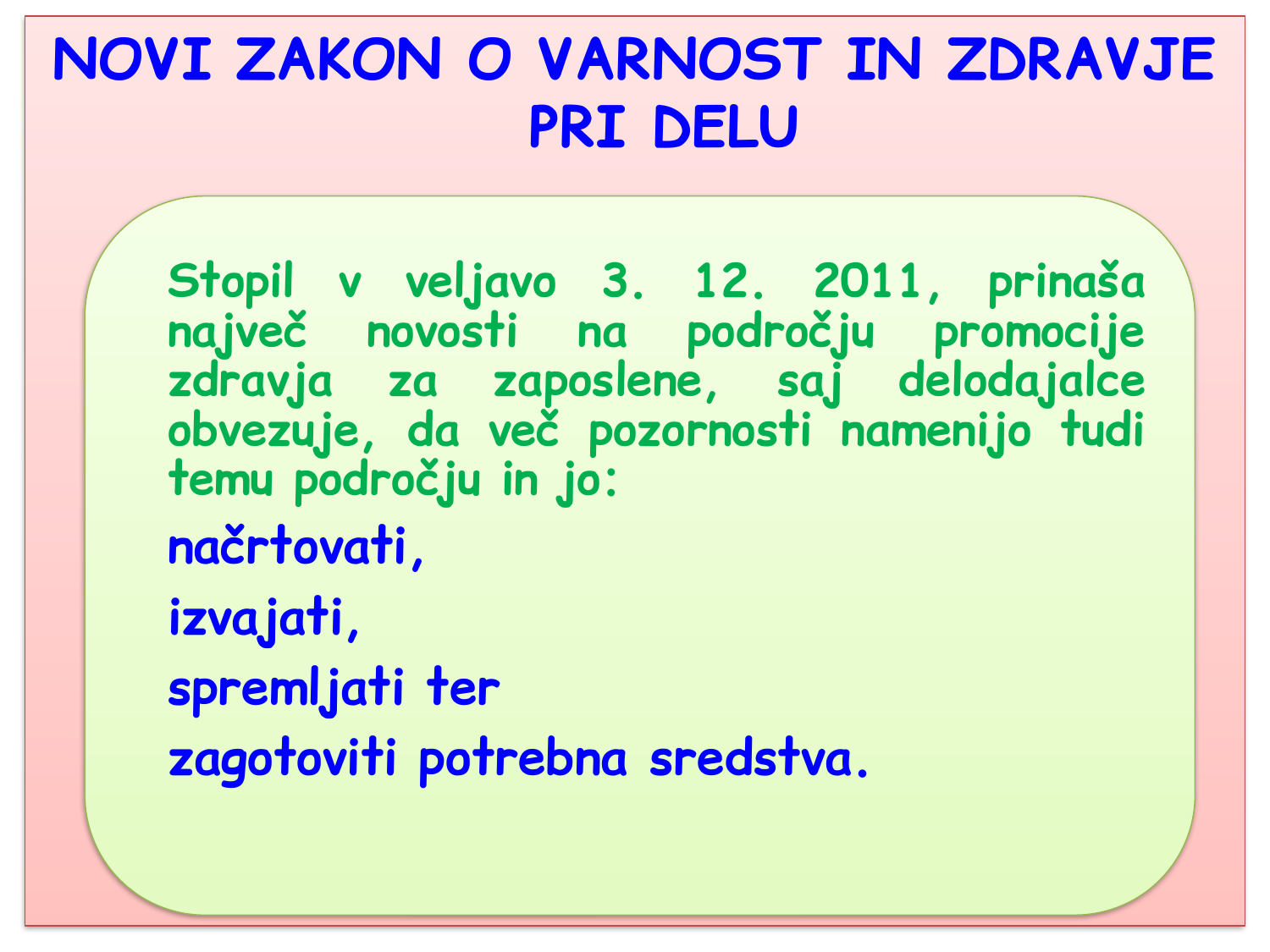

NOVI ZAKON O VARNOST IN ZDRAVJE PRI DELU

Stopil v veljavo 3. 12. 2011, prinaša največ novosti na področju promocije zdravja za zaposlene, saj delodajalce obvezuje, da več pozornosti namenijo tudi temu področju in jo:
načrtovati,
izvajati,
spremljati ter
zagotoviti potrebna sredstva.